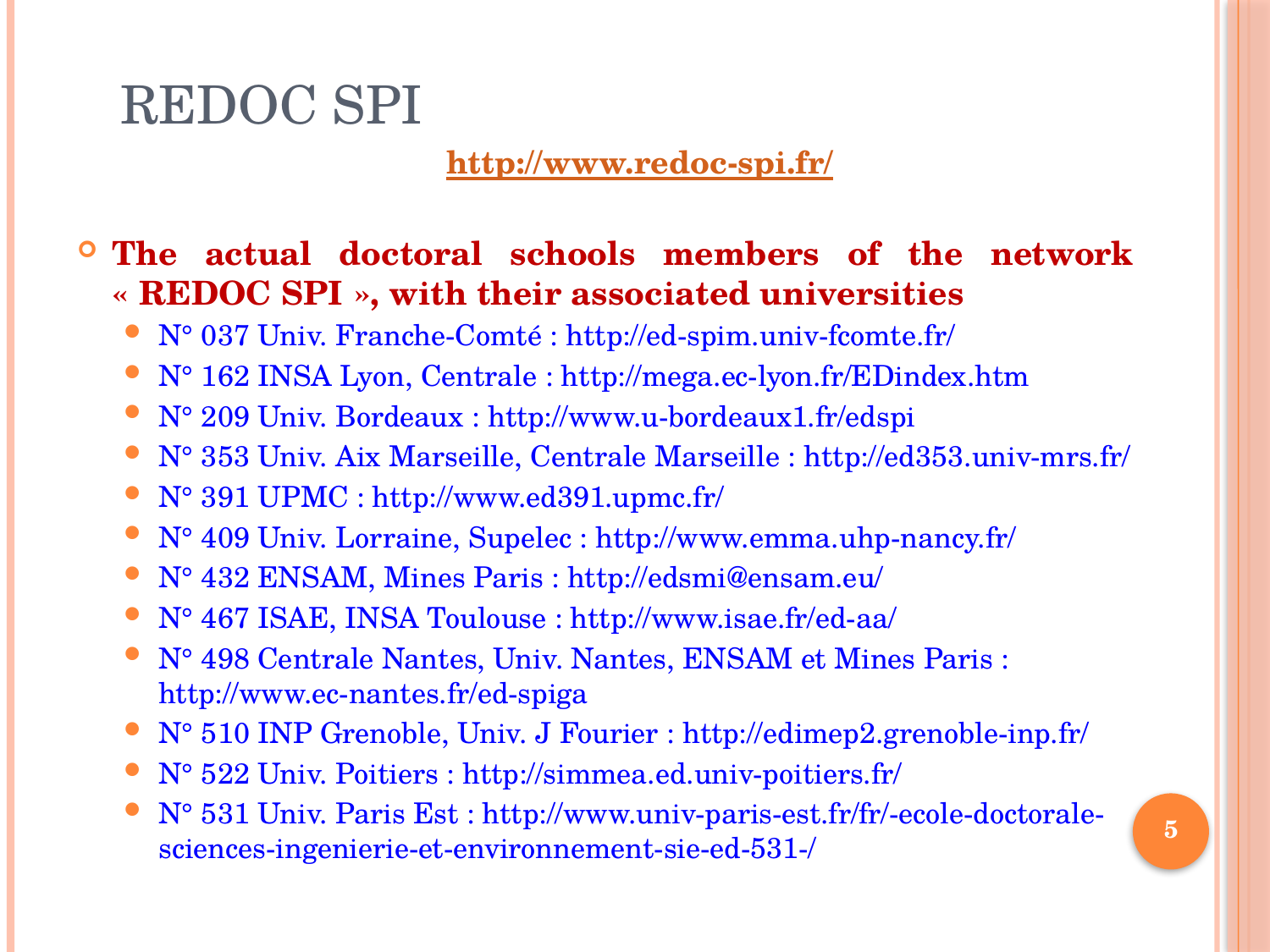

# REDOC SPI
http://www.redoc-spi.fr/
The actual doctoral schools members of the network « REDOC SPI », with their associated universities
N° 037 Univ. Franche-Comté : http://ed-spim.univ-fcomte.fr/
N° 162 INSA Lyon, Centrale : http://mega.ec-lyon.fr/EDindex.htm
N° 209 Univ. Bordeaux : http://www.u-bordeaux1.fr/edspi
N° 353 Univ. Aix Marseille, Centrale Marseille : http://ed353.univ-mrs.fr/
N° 391 UPMC : http://www.ed391.upmc.fr/
N° 409 Univ. Lorraine, Supelec : http://www.emma.uhp-nancy.fr/
N° 432 ENSAM, Mines Paris : http://edsmi@ensam.eu/
N° 467 ISAE, INSA Toulouse : http://www.isae.fr/ed-aa/
N° 498 Centrale Nantes, Univ. Nantes, ENSAM et Mines Paris : http://www.ec-nantes.fr/ed-spiga
N° 510 INP Grenoble, Univ. J Fourier : http://edimep2.grenoble-inp.fr/
N° 522 Univ. Poitiers : http://simmea.ed.univ-poitiers.fr/
N° 531 Univ. Paris Est : http://www.univ-paris-est.fr/fr/-ecole-doctorale-sciences-ingenierie-et-environnement-sie-ed-531-/

5